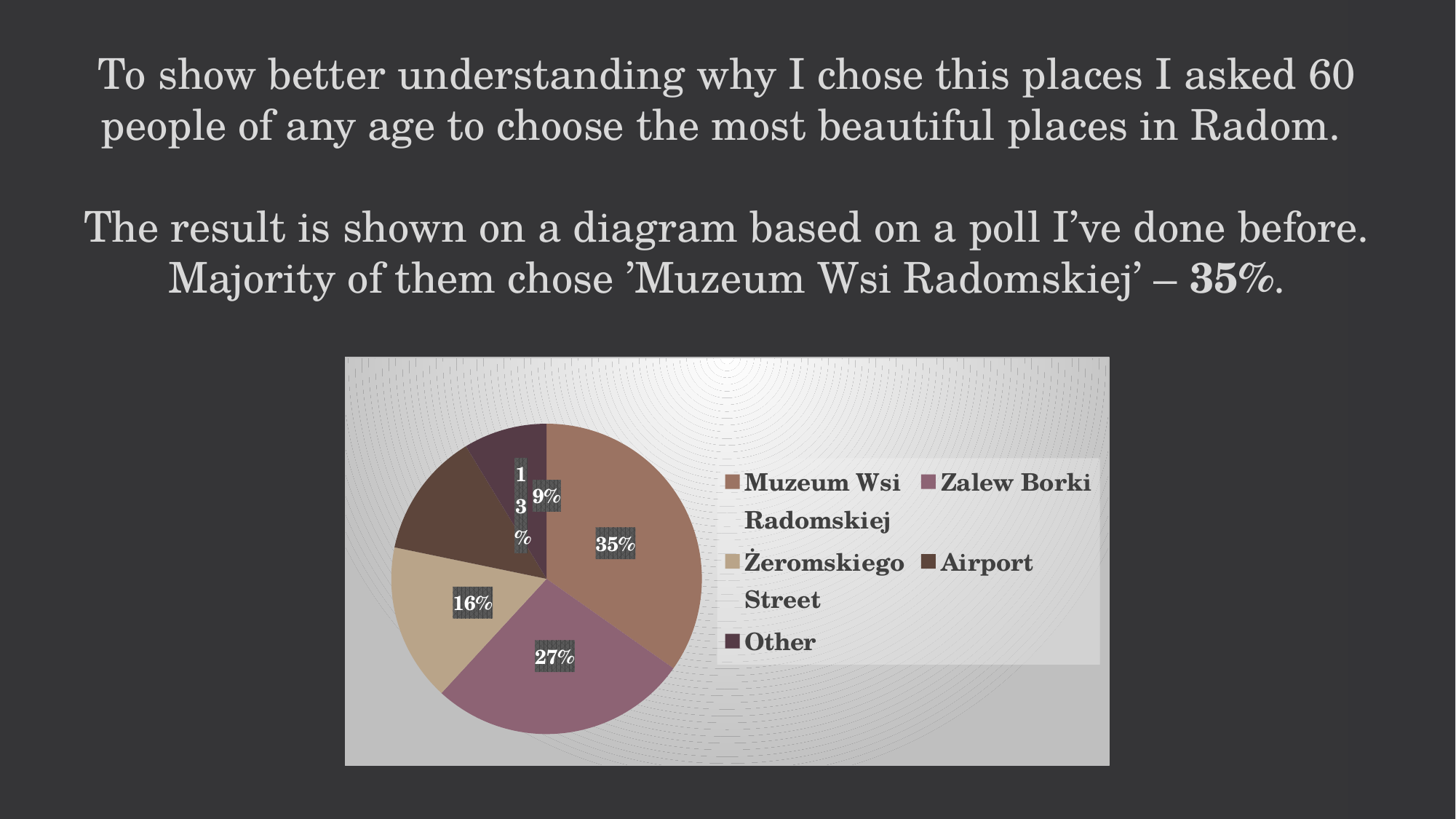

To show better understanding why I chose this places I asked 60 people of any age to choose the most beautiful places in Radom.
The result is shown on a diagram based on a poll I’ve done before.
Majority of them chose ’Muzeum Wsi Radomskiej’ – 35%.

### Chart

| Category | Kolumna1 |
|---|---|
| Muzeum Wsi Radomskiej | 7.2 |
| Zalew Borki | 5.6 |
| Żeromskiego Street | 3.4 |
| Airport  | 2.7 |
| Other | 1.8 |